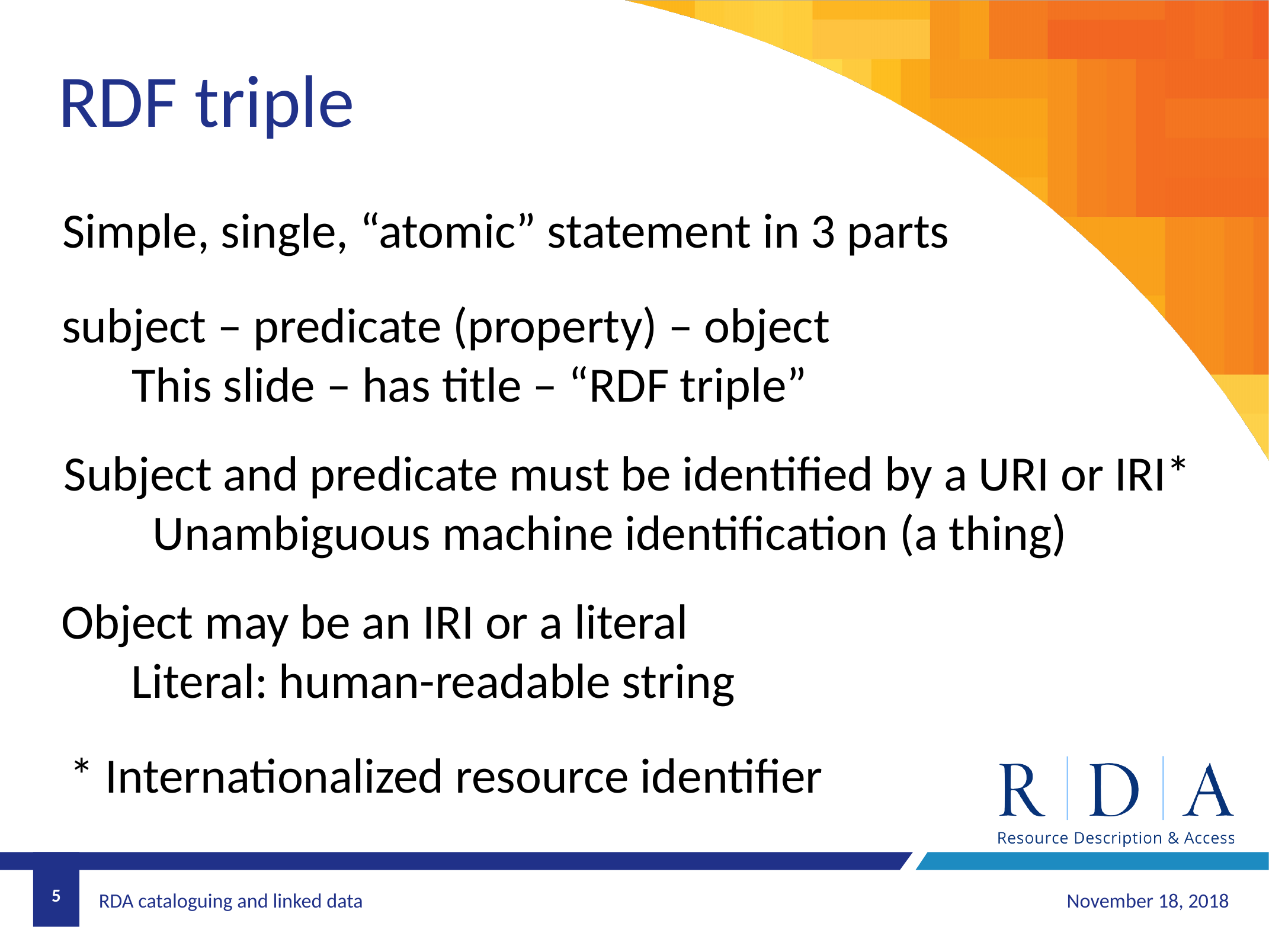

RDF triple
Simple, single, “atomic” statement in 3 parts
subject – predicate (property) – object
This slide – has title – “RDF triple”
Subject and predicate must be identified by a URI or IRI*
	Unambiguous machine identification (a thing)
Object may be an IRI or a literal
Literal: human-readable string
* Internationalized resource identifier
5
November 18, 2018